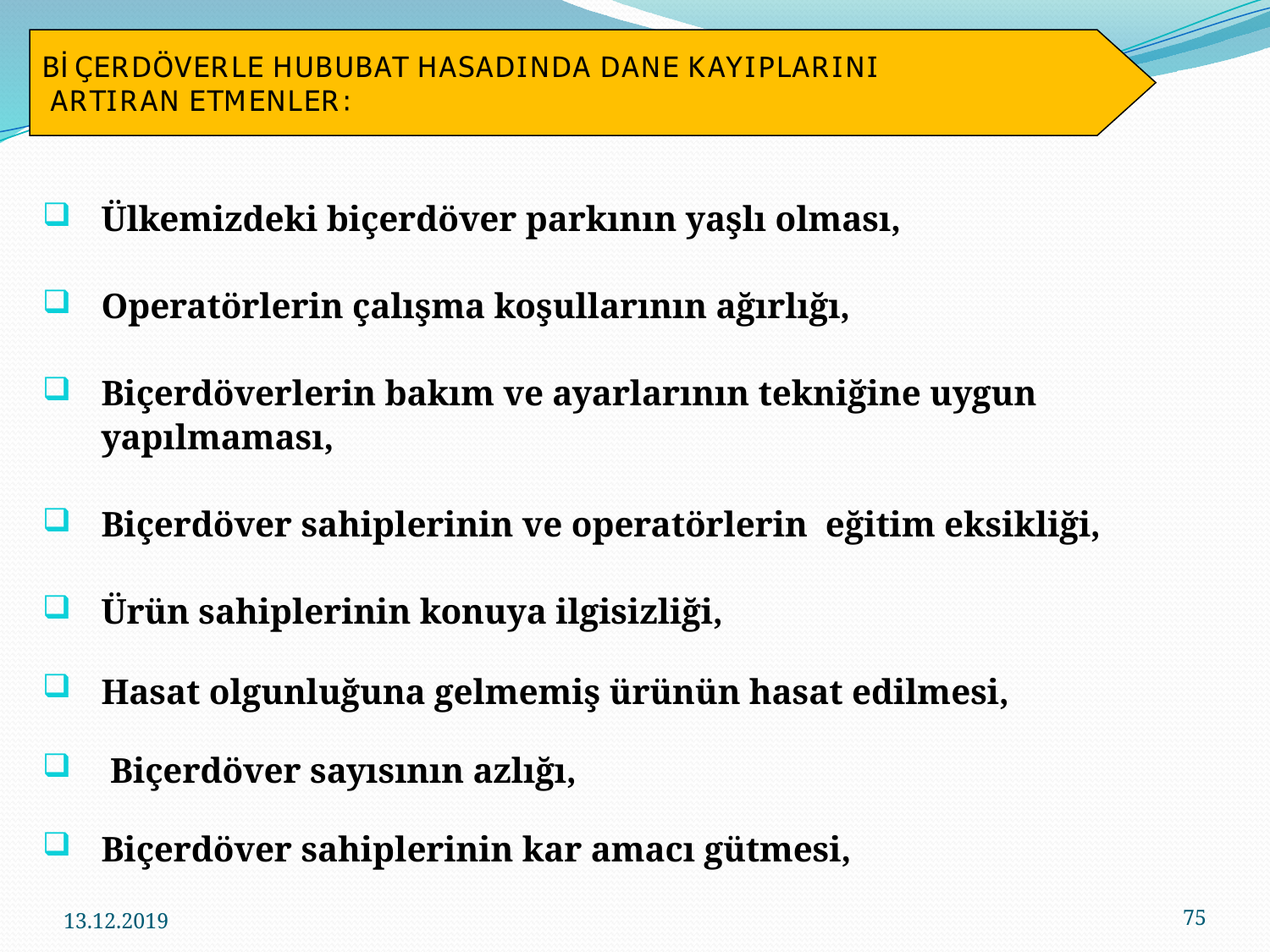

BİÇERDÖVERLE HUBUBAT HASADINDA DANE KAYIPLARINI
 ARTIRAN ETMENLER:

Ülkemizdeki biçerdöver parkının yaşlı olması,

Operatörlerin çalışma koşullarının ağırlığı,

Biçerdöverlerin bakım ve ayarlarının tekniğine uygun
	yapılmaması,

Biçerdöver sahiplerinin ve operatörlerin  eğitim eksikliği,

Ürün sahiplerinin konuya ilgisizliği,

Hasat olgunluğuna gelmemiş ürünün hasat edilmesi,

 Biçerdöver sayısının azlığı,

Biçerdöver sahiplerinin kar amacı gütmesi,

13.12.2019
75